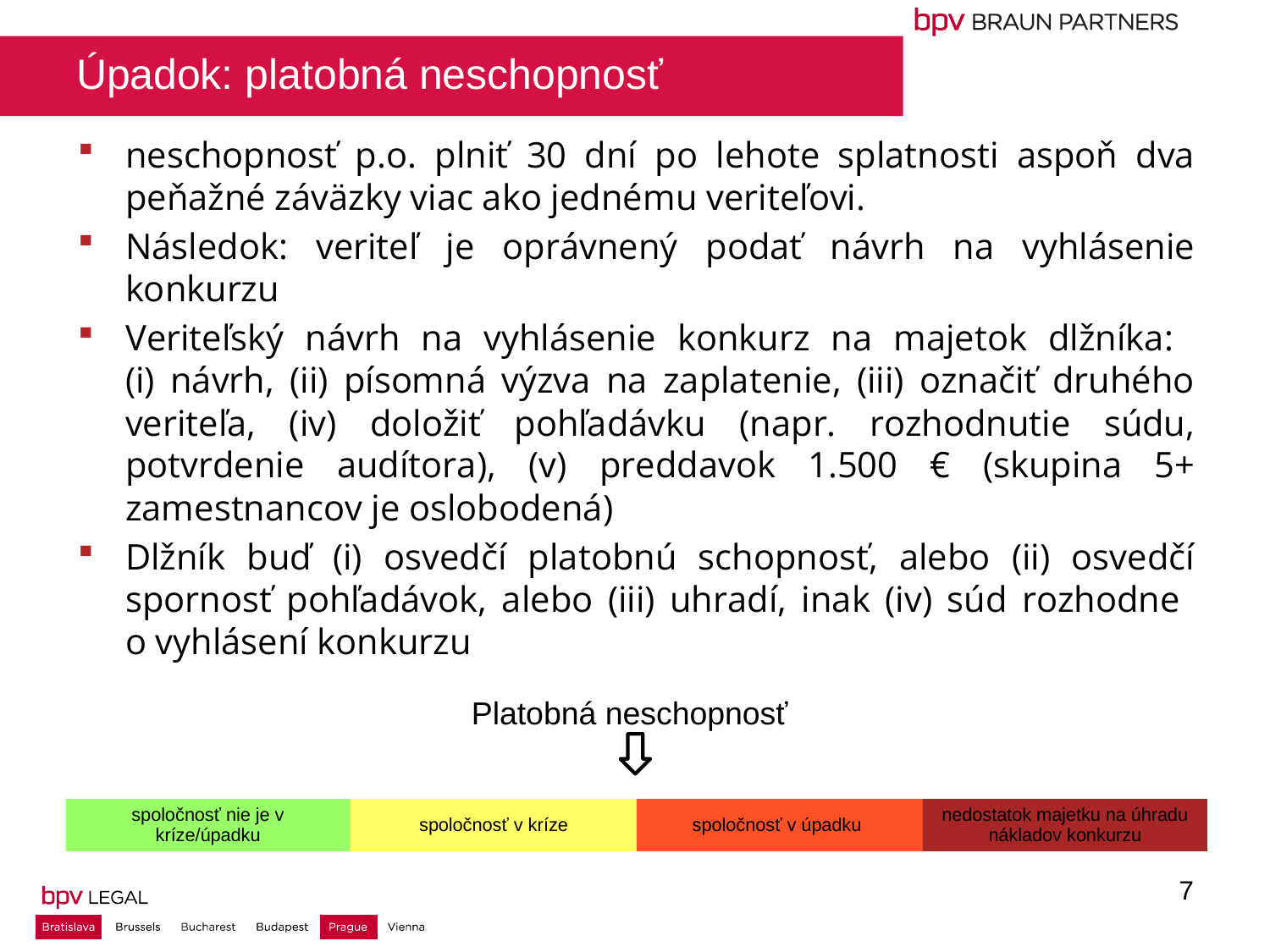

# Úpadok: platobná neschopnosť
neschopnosť p.o. plniť 30 dní po lehote splatnosti aspoň dva peňažné záväzky viac ako jednému veriteľovi.
Následok: veriteľ je oprávnený podať návrh na vyhlásenie konkurzu
Veriteľský návrh na vyhlásenie konkurz na majetok dlžníka:
(i) návrh, (ii) písomná výzva na zaplatenie, (iii) označiť druhého veriteľa, (iv) doložiť pohľadávku (napr. rozhodnutie súdu, potvrdenie audítora), (v) preddavok 1.500 € (skupina 5+ zamestnancov je oslobodená)
Dlžník buď (i) osvedčí platobnú schopnosť, alebo (ii) osvedčí spornosť pohľadávok, alebo (iii) uhradí, inak (iv) súd rozhodne
o vyhlásení konkurzu

Platobná neschopnosť

7